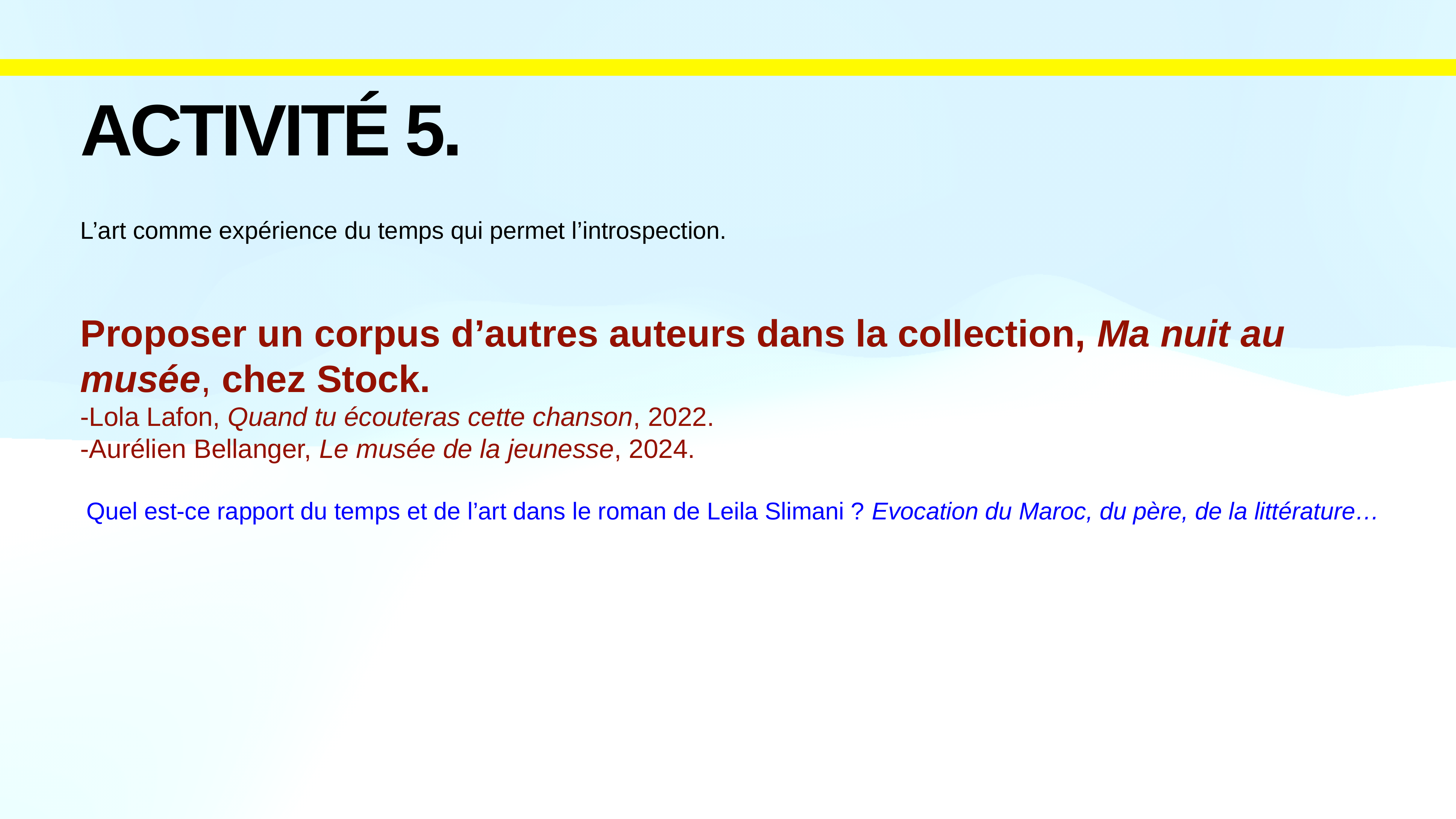

# Activité 5.
L’art comme expérience du temps qui permet l’introspection.
Proposer un corpus d’autres auteurs dans la collection, Ma nuit au musée, chez Stock.
-Lola Lafon, Quand tu écouteras cette chanson, 2022.
-Aurélien Bellanger, Le musée de la jeunesse, 2024.

Quel est-ce rapport du temps et de l’art dans le roman de Leila Slimani ? Evocation du Maroc, du père, de la littérature…